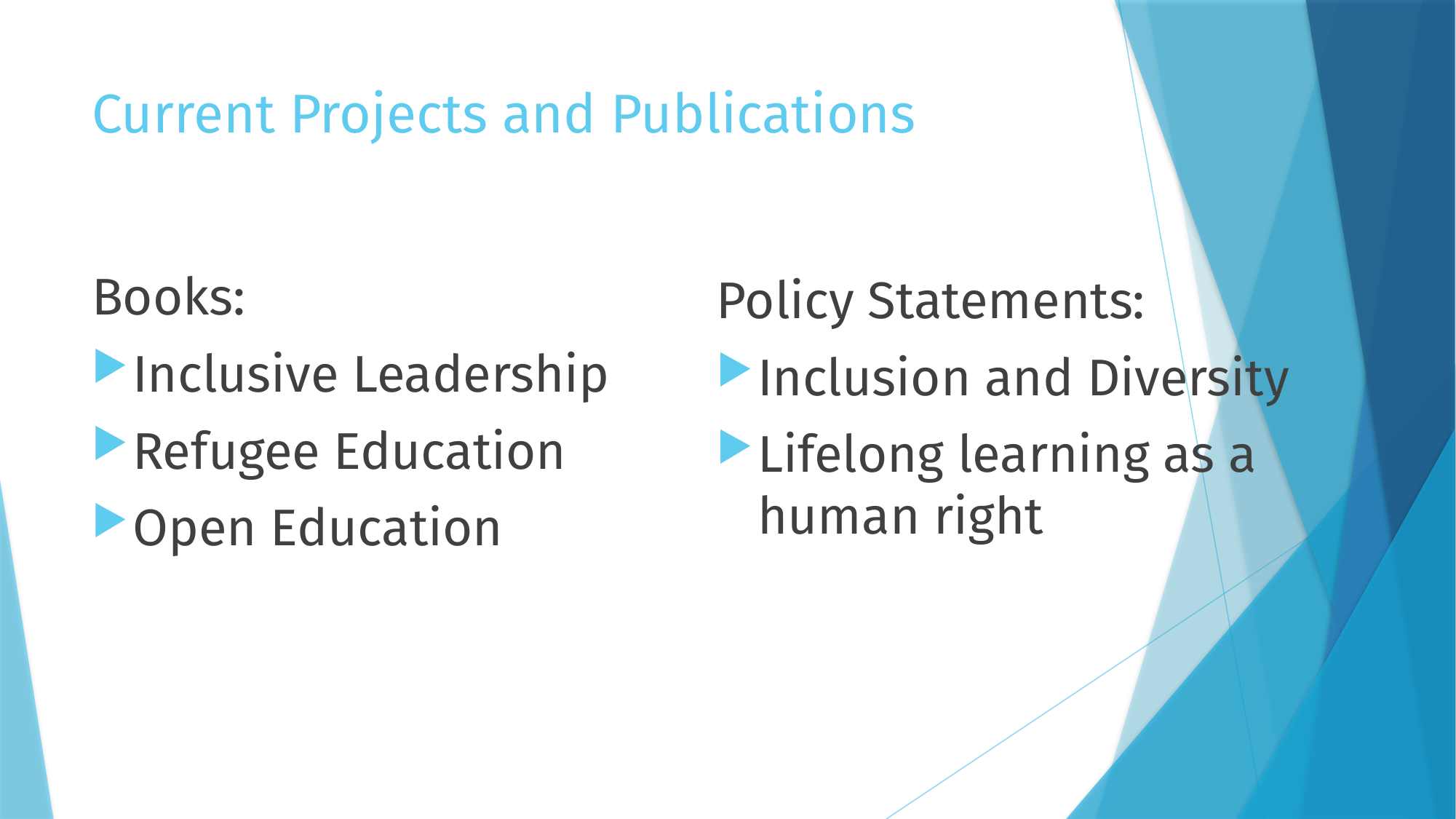

# Current Projects and Publications
Books:
Inclusive Leadership
Refugee Education
Open Education

Policy Statements:
Inclusion and Diversity
Lifelong learning as a human right